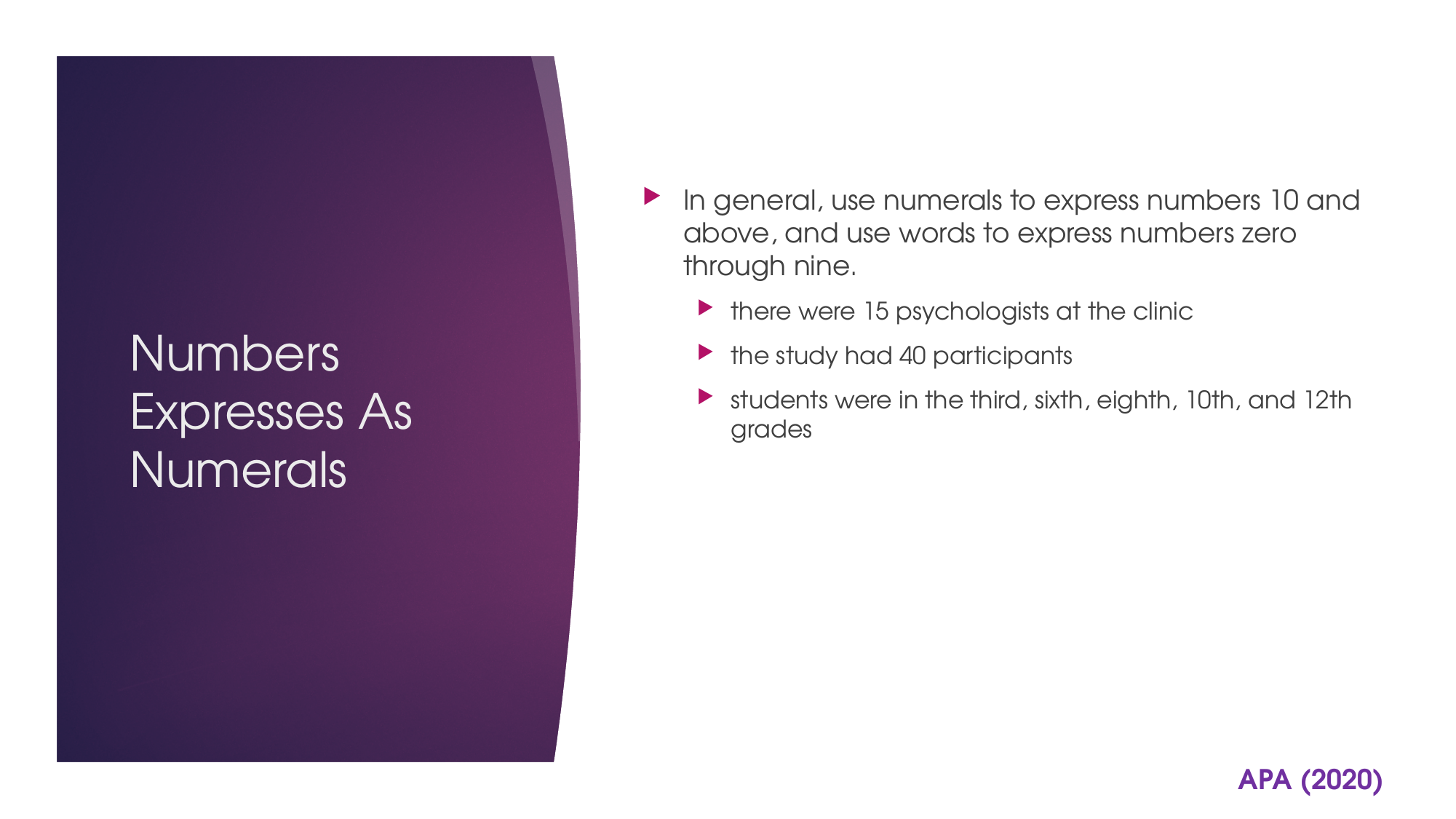

In general, use numerals to express numbers 10 and above, and use words to express numbers zero through nine.
there were 15 psychologists at the clinic
the study had 40 participants
students were in the third, sixth, eighth, 10th, and 12th grades

# Numbers Expresses As Numerals

APA (2020)